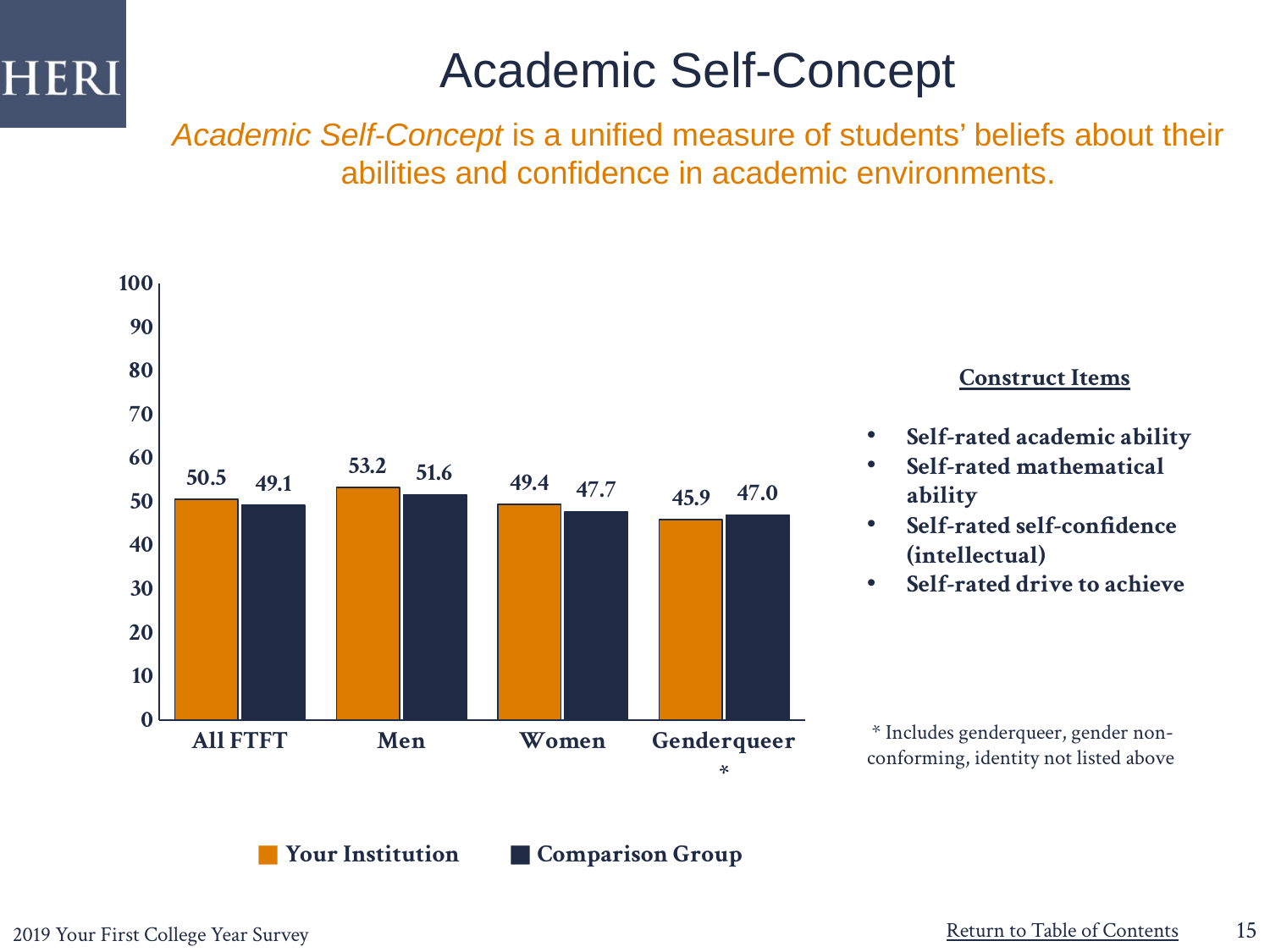

# Academic Self-Concept Academic Self-Concept is a unified measure of students’ beliefs about their abilities and confidence in academic environments.

### Chart: High Pluralistic Orientation

| Category |
|---|

### Chart

| Category | Your Institution | Comparison Group |
|---|---|---|
| All FTFT | 50.48 | 49.13 |
| Men | 53.2 | 51.57 |
| Women | 49.39 | 47.66 |
| Genderqueer* | 45.87 | 46.98 |
Construct Items

Self-rated academic ability
Self-rated mathematical ability
Self-rated self-confidence (intellectual)
Self-rated drive to achieve
 * Includes genderqueer, gender non- conforming, identity not listed above
■ Your Institution
■ Comparison Group
15
2019 Your First College Year Survey